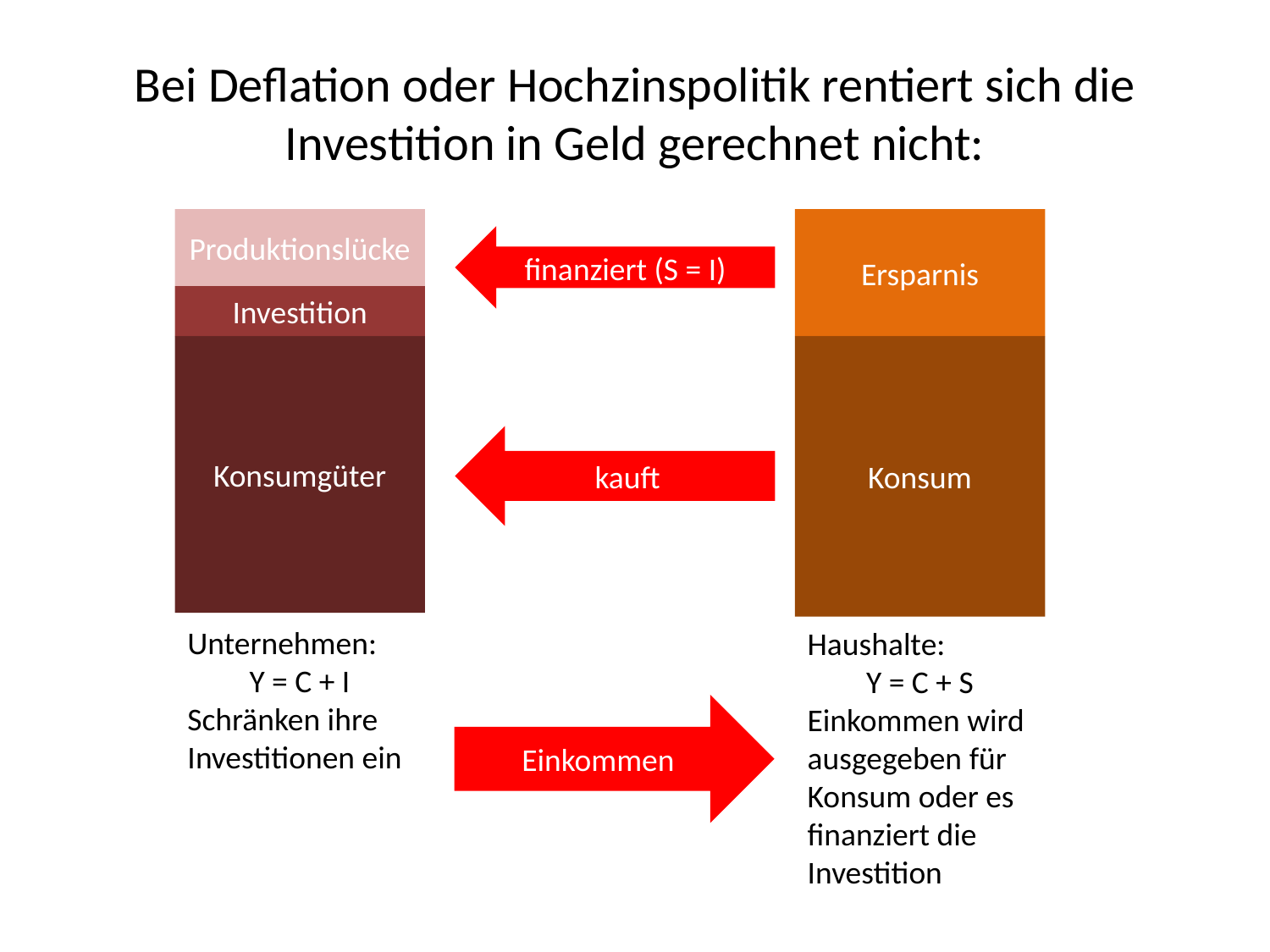

# Bei Deflation oder Hochzinspolitik rentiert sich die Investition in Geld gerechnet nicht:
Produktionslücke
Ersparnis
finanziert (S = I)
Investition
Konsumgüter
Konsum
kauft
Unternehmen:
Y = C + I
Schränken ihre Investitionen ein
Haushalte:
Y = C + S
Einkommen wird ausgegeben für Konsum oder es finanziert die Investition
Einkommen